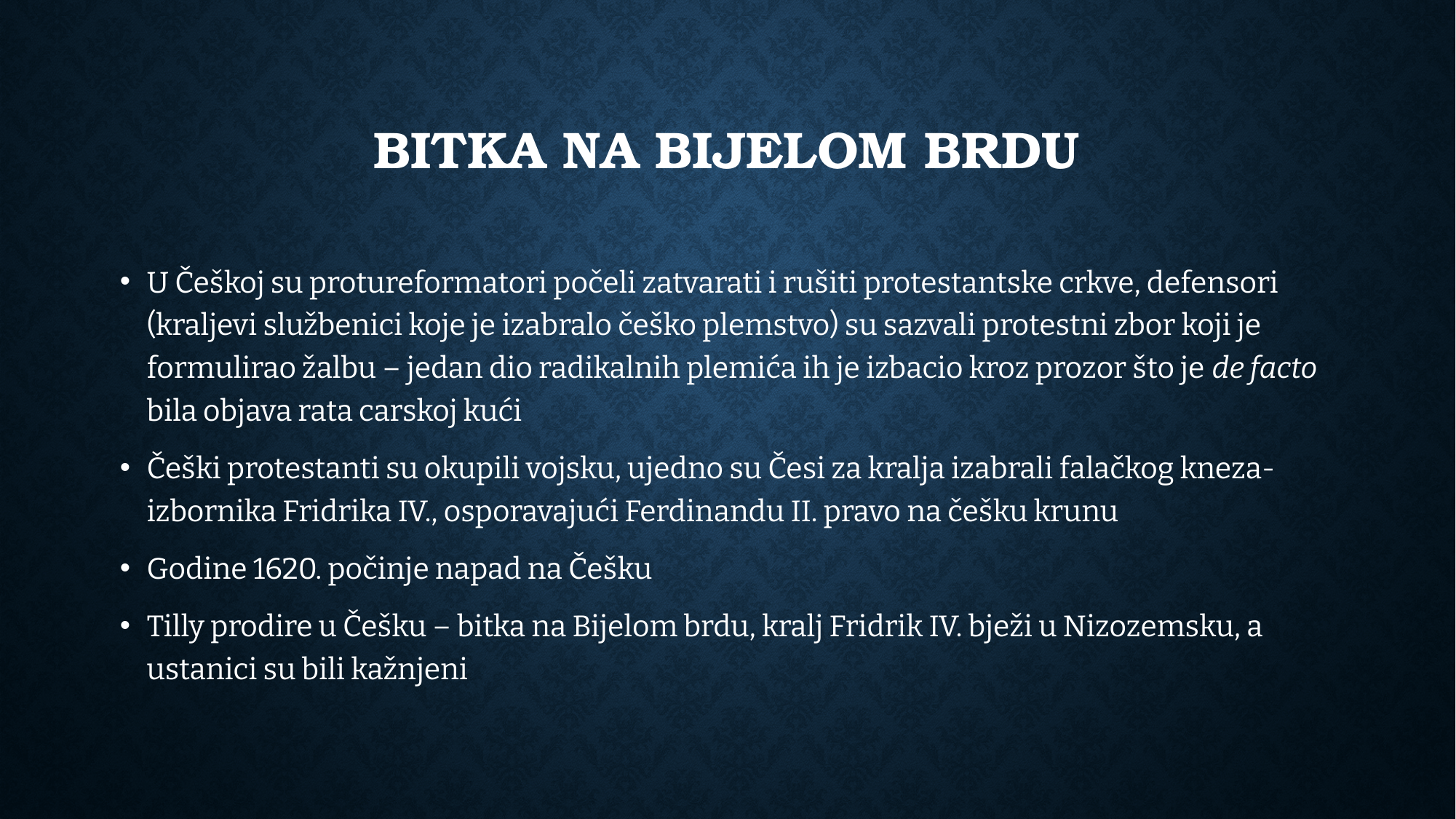

# Bitka na bijelom brdu
U Češkoj su protureformatori počeli zatvarati i rušiti protestantske crkve, defensori (kraljevi službenici koje je izabralo češko plemstvo) su sazvali protestni zbor koji je formulirao žalbu – jedan dio radikalnih plemića ih je izbacio kroz prozor što je de facto bila objava rata carskoj kući
Češki protestanti su okupili vojsku, ujedno su Česi za kralja izabrali falačkog kneza-izbornika Fridrika IV., osporavajući Ferdinandu II. pravo na češku krunu
Godine 1620. počinje napad na Češku
Tilly prodire u Češku – bitka na Bijelom brdu, kralj Fridrik IV. bježi u Nizozemsku, a ustanici su bili kažnjeni